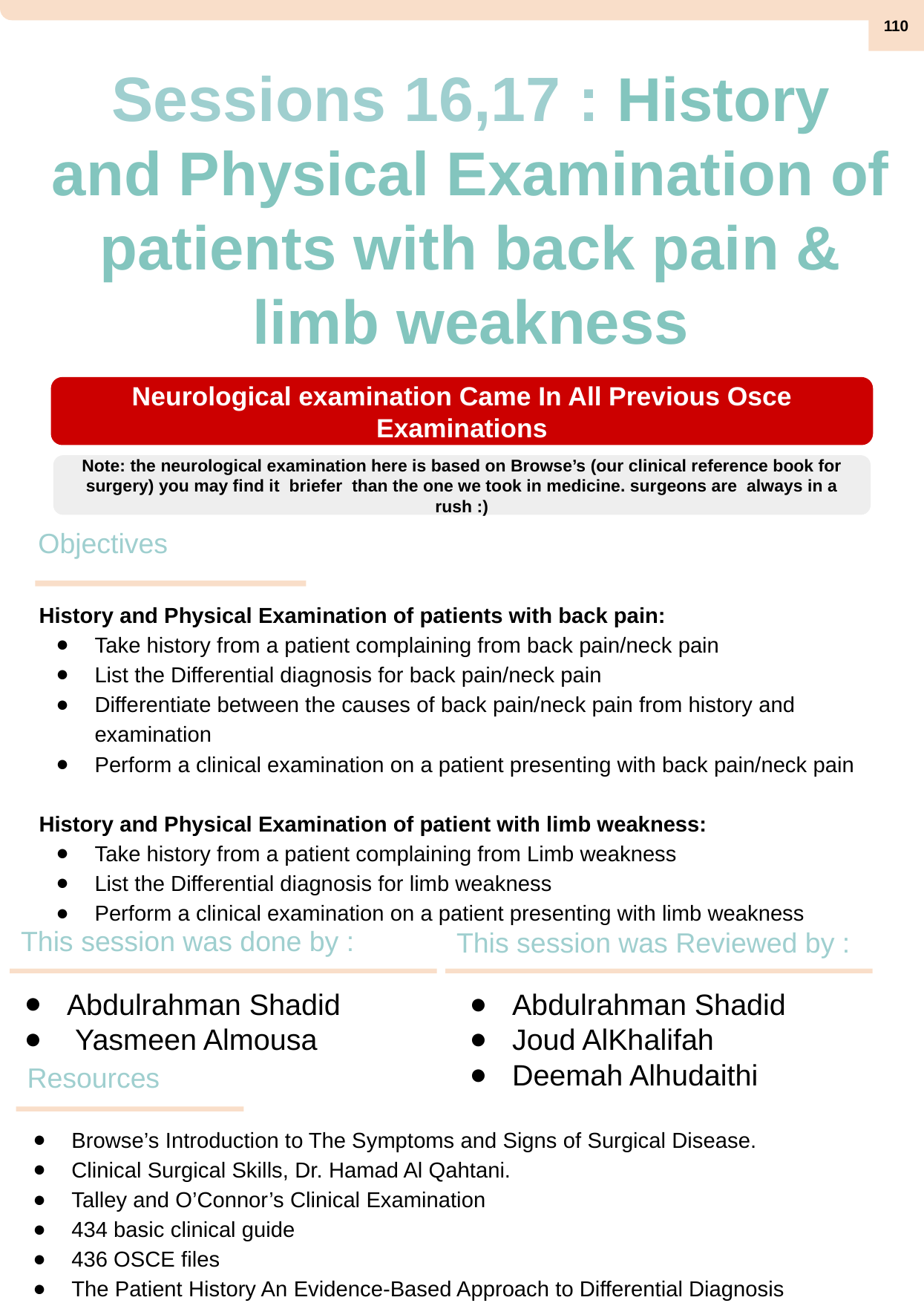

110
Sessions 16,17 : History and Physical Examination of patients with back pain & limb weakness
Neurological examination Came In All Previous Osce Examinations
Note: the neurological examination here is based on Browse’s (our clinical reference book for surgery) you may find it  briefer  than the one we took in medicine. surgeons are  always in a rush :)
Objectives

History and Physical Examination of patients with back pain:
Take history from a patient complaining from back pain/neck pain
List the Differential diagnosis for back pain/neck pain
Differentiate between the causes of back pain/neck pain from history and examination
Perform a clinical examination on a patient presenting with back pain/neck pain

History and Physical Examination of patient with limb weakness:
Take history from a patient complaining from Limb weakness
List the Differential diagnosis for limb weakness
Perform a clinical examination on a patient presenting with limb weakness

This session was done by :

This session was Reviewed by :

Abdulrahman Shadid
 Yasmeen Almousa
Abdulrahman Shadid
Joud AlKhalifah
Deemah Alhudaithi

Resources

Browse’s Introduction to The Symptoms and Signs of Surgical Disease.
Clinical Surgical Skills, Dr. Hamad Al Qahtani.
Talley and O’Connor’s Clinical Examination
434 basic clinical guide
436 OSCE files
The Patient History An Evidence-Based Approach to Differential Diagnosis